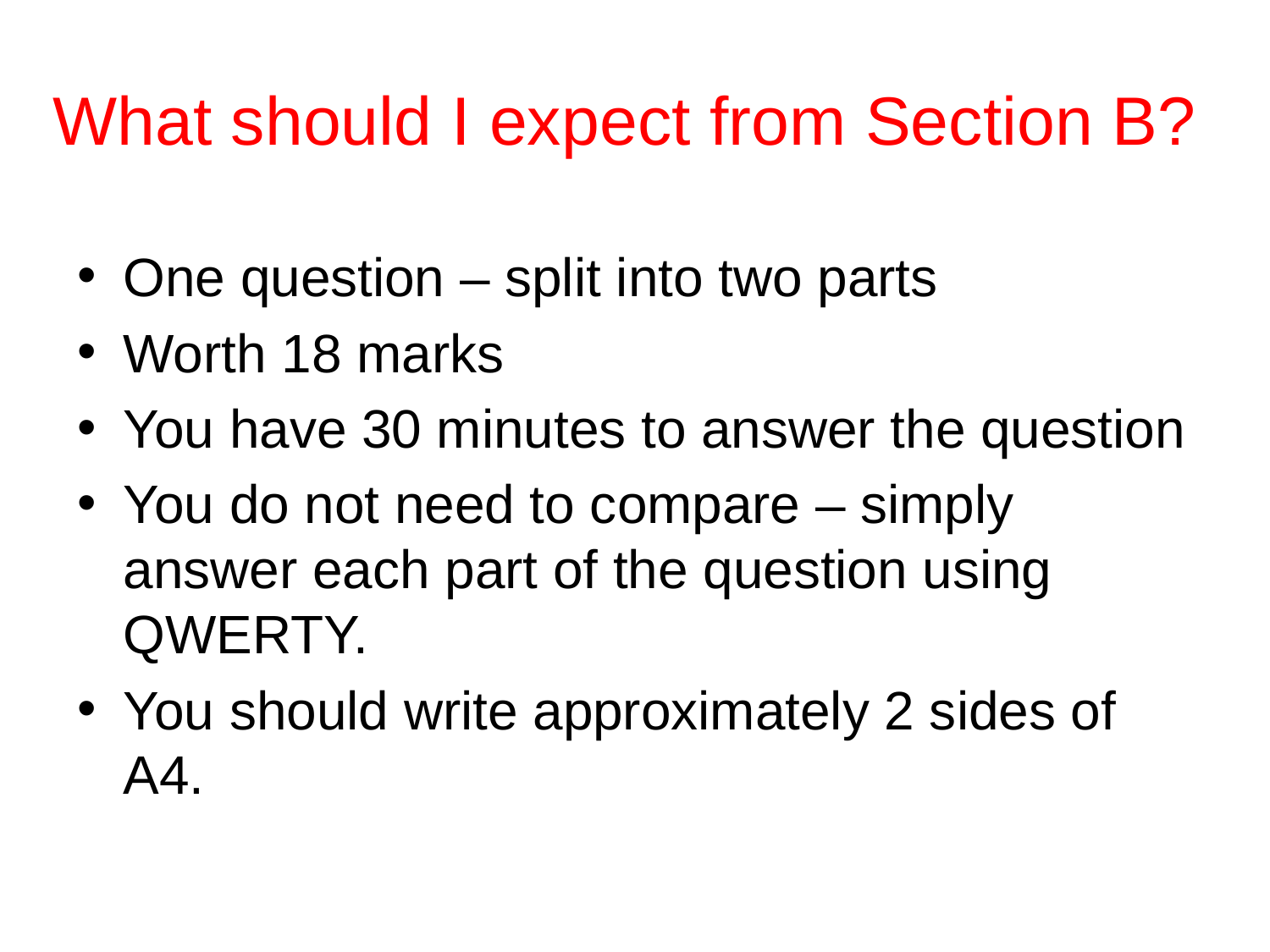

# What should I expect from Section B?
One question – split into two parts
Worth 18 marks
You have 30 minutes to answer the question
You do not need to compare – simply answer each part of the question using QWERTY.
You should write approximately 2 sides of A4.